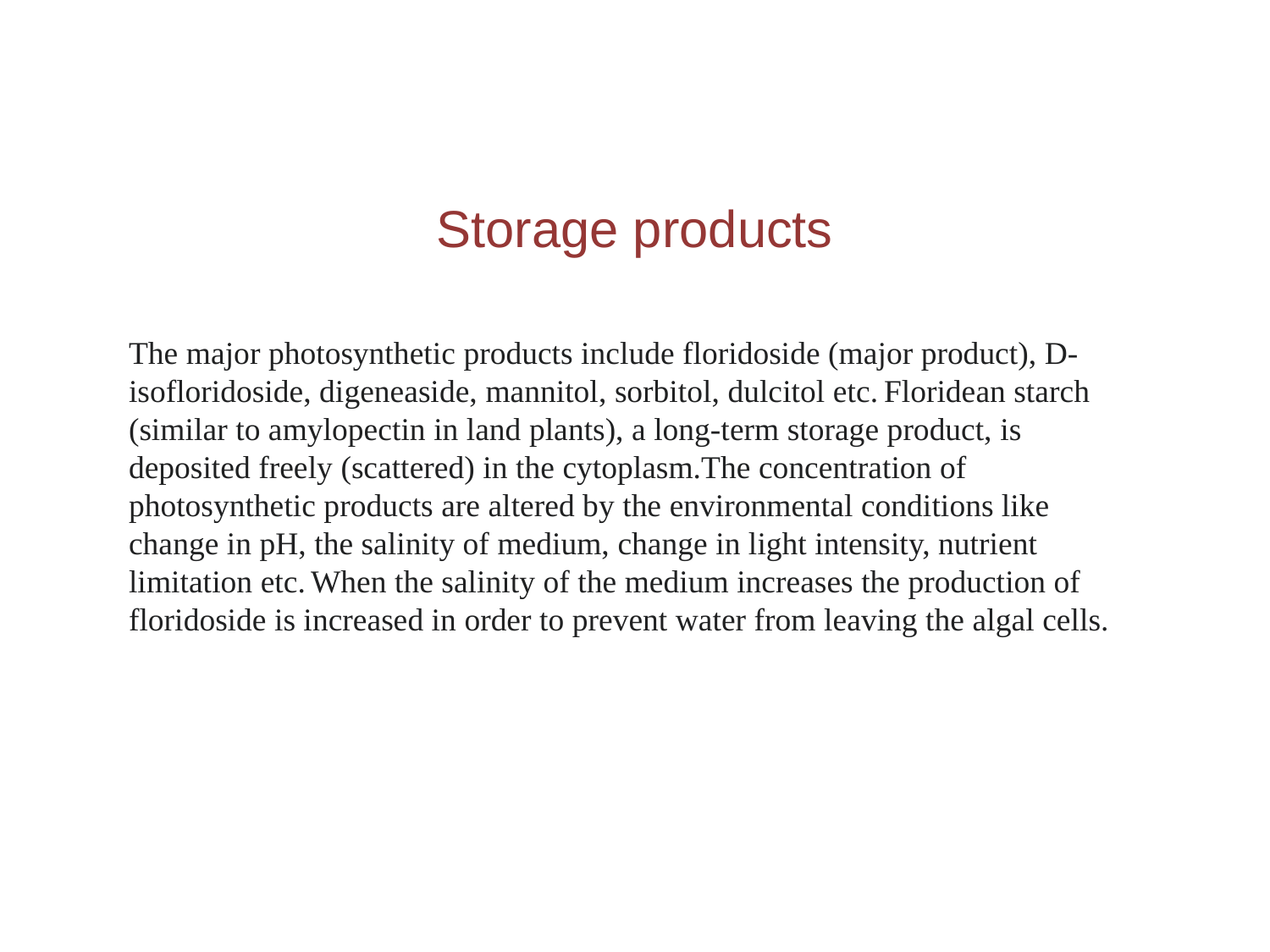

# Storage products
The major photosynthetic products include floridoside (major product), D‐isofloridoside, digeneaside, mannitol, sorbitol, dulcitol etc. Floridean starch (similar to amylopectin in land plants), a long-term storage product, is deposited freely (scattered) in the cytoplasm.The concentration of photosynthetic products are altered by the environmental conditions like change in pH, the salinity of medium, change in light intensity, nutrient limitation etc. When the salinity of the medium increases the production of floridoside is increased in order to prevent water from leaving the algal cells.